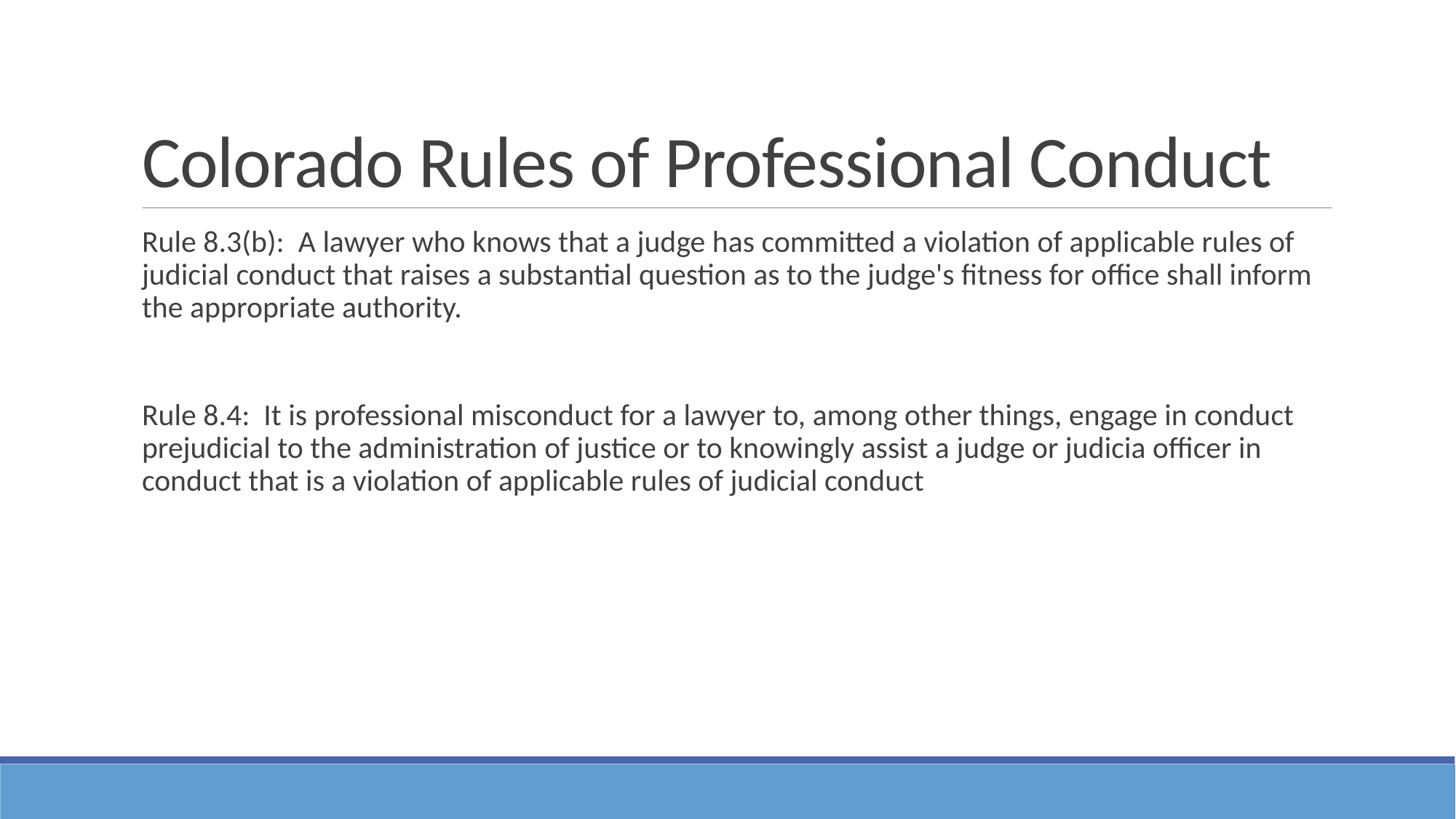

# Colorado Rules of Professional Conduct
Rule 8.3(b):  A lawyer who knows that a judge has committed a violation of applicable rules of judicial conduct that raises a substantial question as to the judge's fitness for office shall inform the appropriate authority.

Rule 8.4:  It is professional misconduct for a lawyer to, among other things, engage in conduct prejudicial to the administration of justice or to knowingly assist a judge or judicia officer in conduct that is a violation of applicable rules of judicial conduct